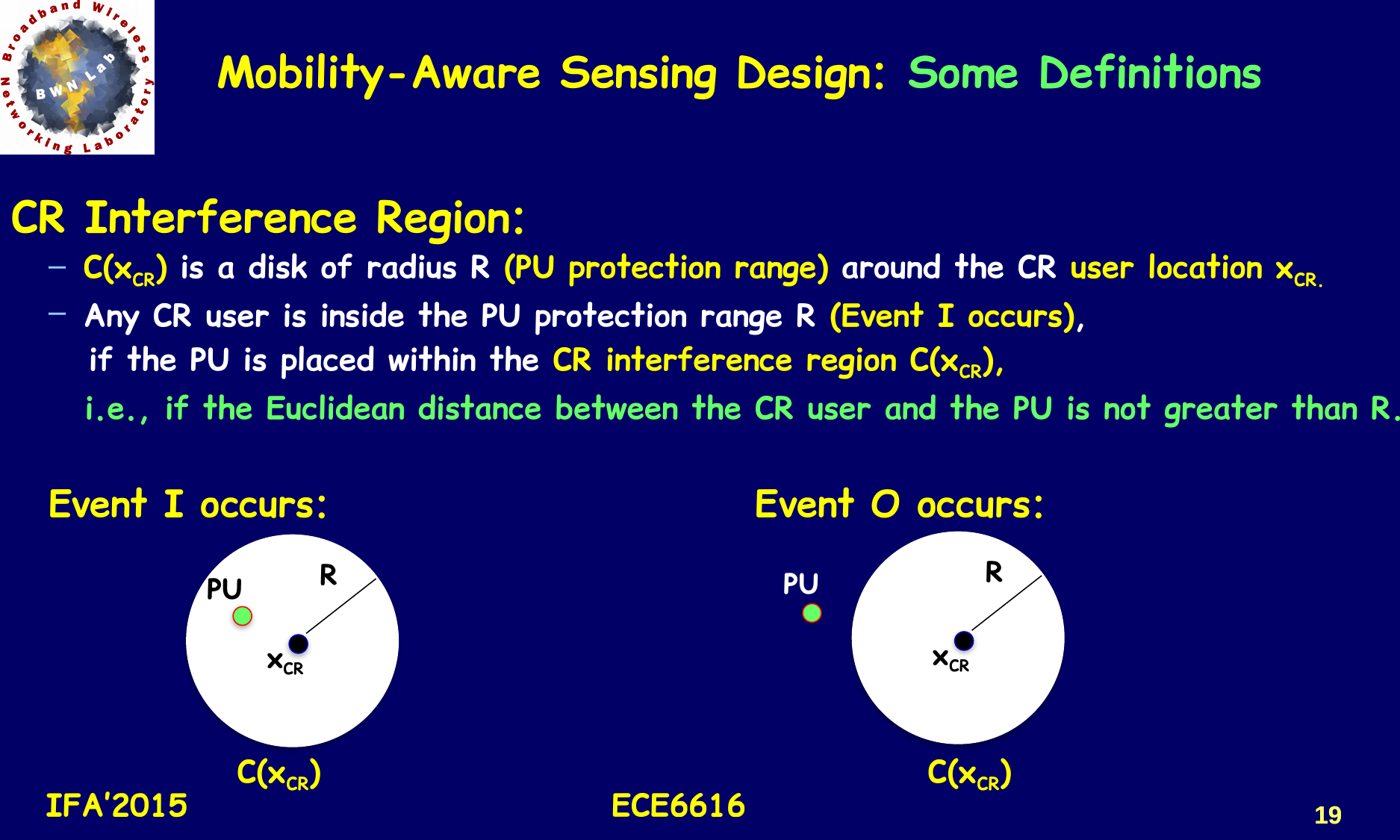

# Mobility-Aware Sensing Design: Some Definitions

 CR Interference Region:
C(xCR) is a disk of radius R (PU protection range) around the CR user location xCR.
Any CR user is inside the PU protection range R (Event I occurs),
   if the PU is placed within the CR interference region C(xCR),
   i.e., if the Euclidean distance between the CR user and the PU is not greater than R.

Event I occurs:				Event O occurs:

R
R
PU
PU

xCR

xCR

C(xCR)
C(xCR)
19
19